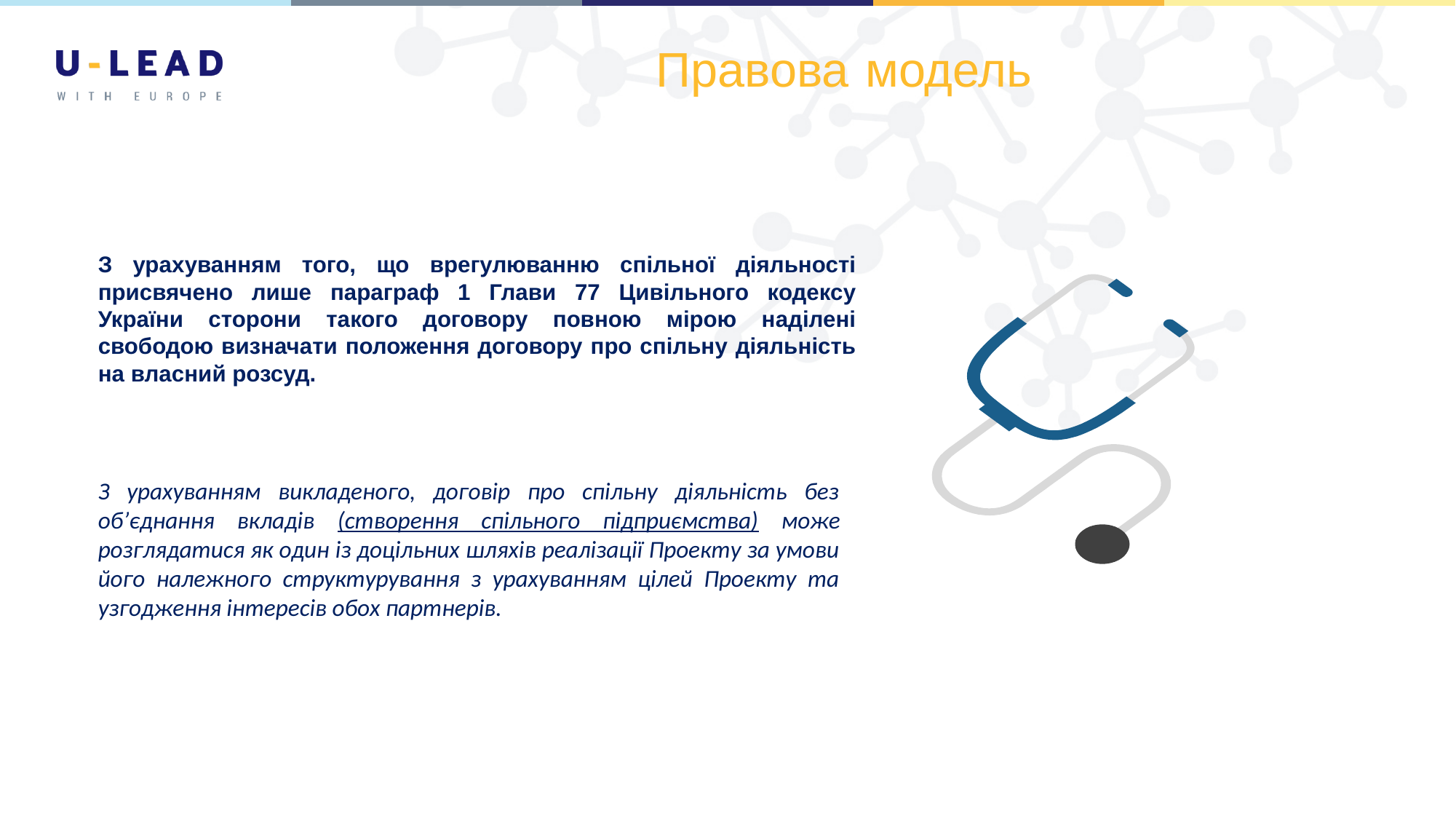

# Правова модель
З урахуванням того, що врегулюванню спільної діяльності присвячено лише параграф 1 Глави 77 Цивільного кодексу України сторони такого договору повною мірою наділені свободою визначати положення договору про спільну діяльність на власний розсуд.

З урахуванням викладеного, договір про спільну діяльність без об’єднання вкладів (створення спільного підприємства) може розглядатися як один із доцільних шляхів реалізації Проекту за умови його належного структурування з урахуванням цілей Проекту та узгодження інтересів обох партнерів.